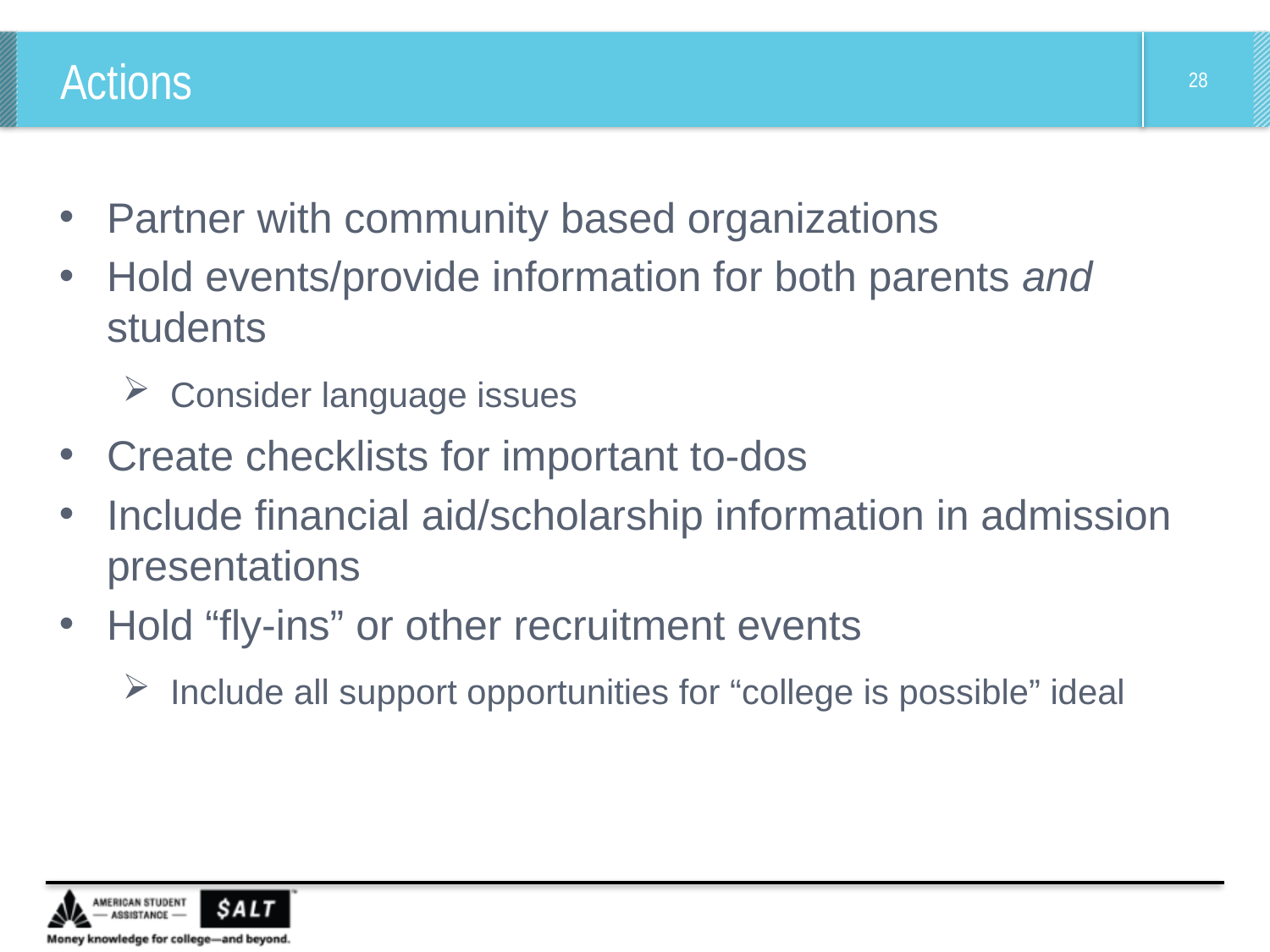

# Actions
Partner with community based organizations
Hold events/provide information for both parents and students
Consider language issues
Create checklists for important to-dos
Include financial aid/scholarship information in admission presentations
Hold “fly-ins” or other recruitment events
Include all support opportunities for “college is possible” ideal